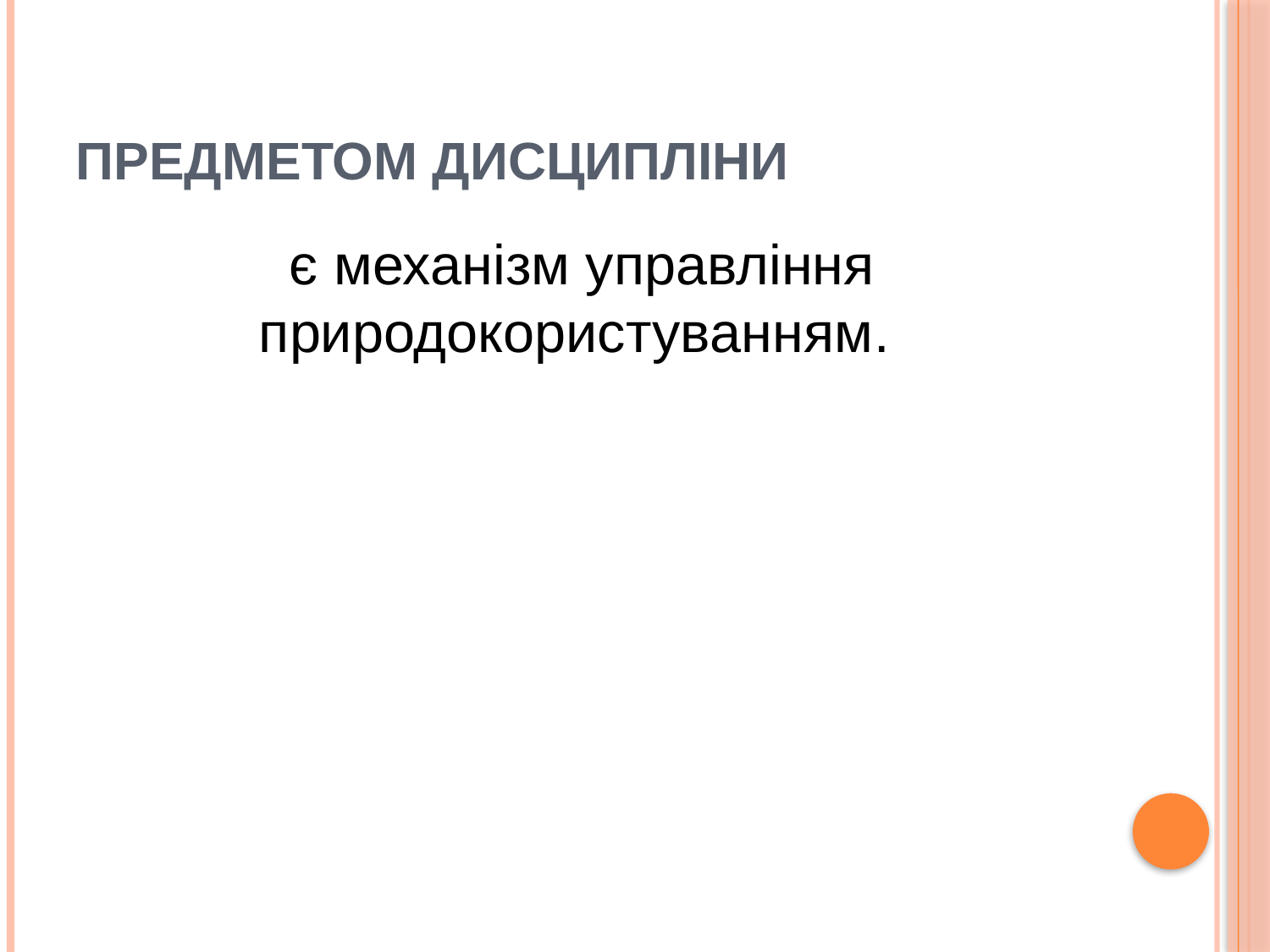

# Предметом дисципліни
є механізм управління природокористуванням.